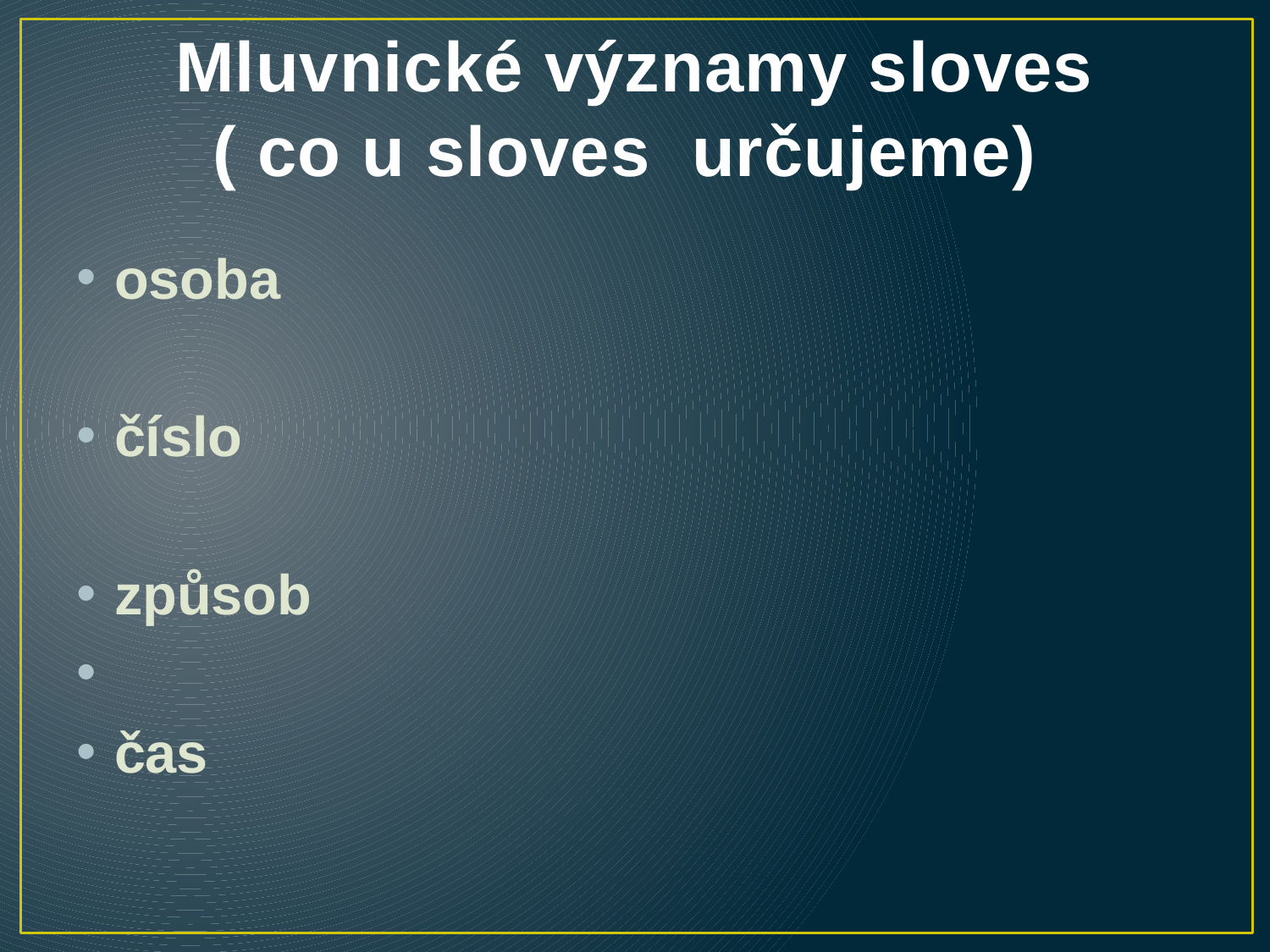

# Mluvnické významy sloves ( co u sloves  určujeme)
osoba

číslo

způsob

čas